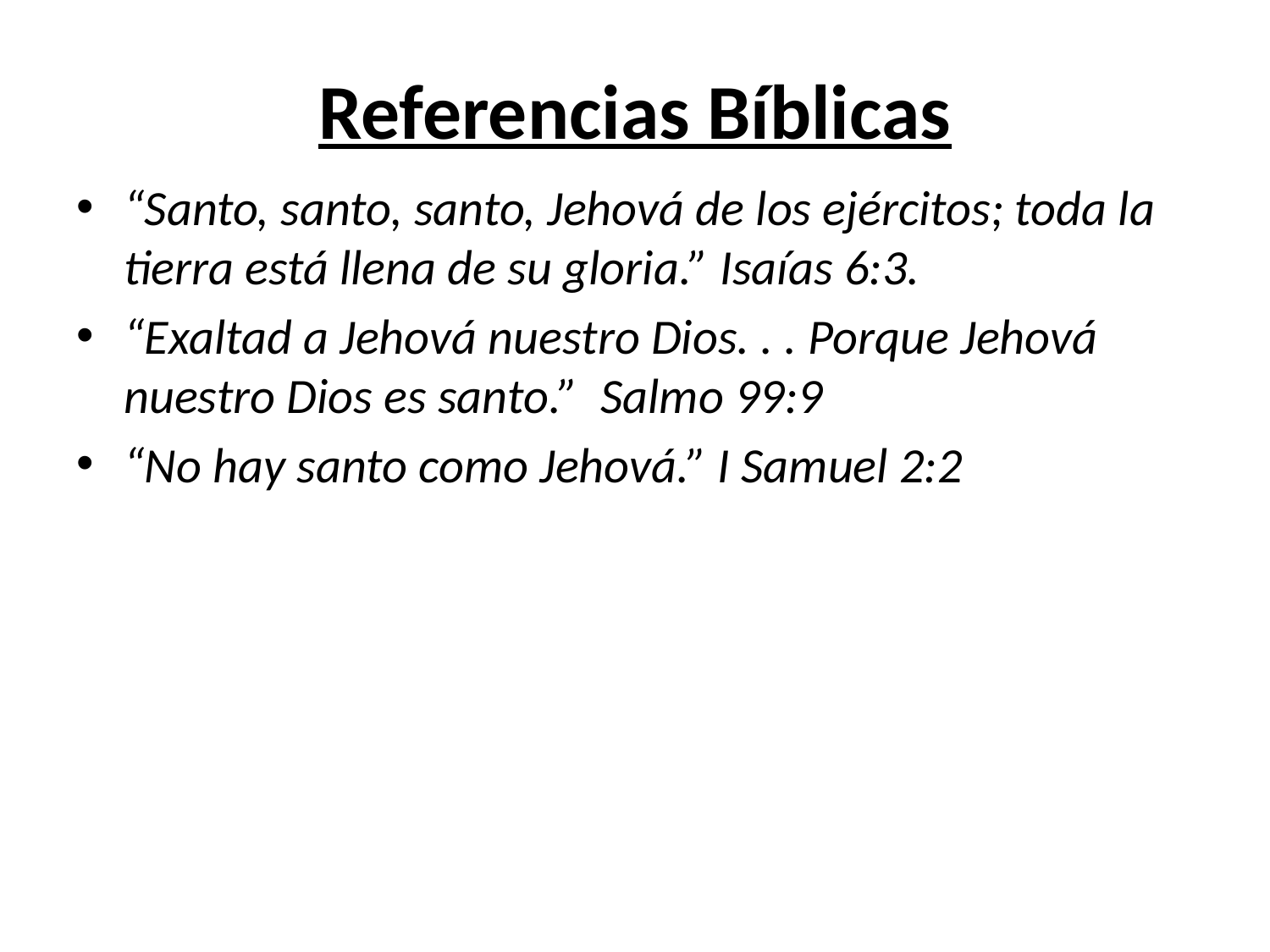

# Referencias Bíblicas
“Santo, santo, santo, Jehová de los ejércitos; toda la tierra está llena de su gloria.” Isaías 6:3.
“Exaltad a Jehová nuestro Dios. . . Porque Jehová nuestro Dios es santo.”  Salmo 99:9
“No hay santo como Jehová.” I Samuel 2:2